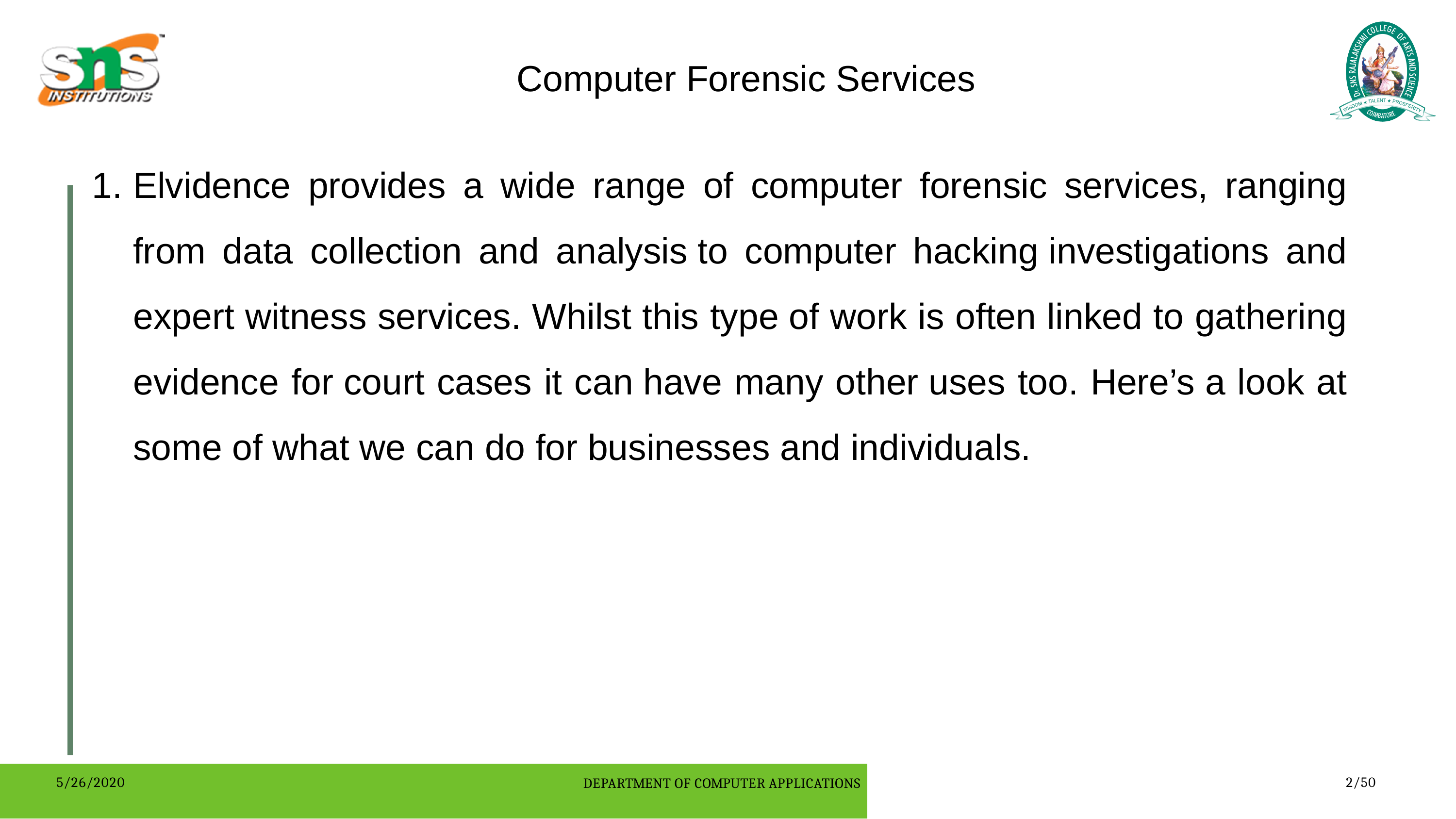

Computer Forensic Services
Elvidence provides a wide range of computer forensic services, ranging from data collection and analysis to computer hacking investigations and expert witness services. Whilst this type of work is often linked to gathering evidence for court cases it can have many other uses too. Here’s a look at some of what we can do for businesses and individuals.

5/26/2020
DEPARTMENT OF COMPUTER APPLICATIONS
2/50